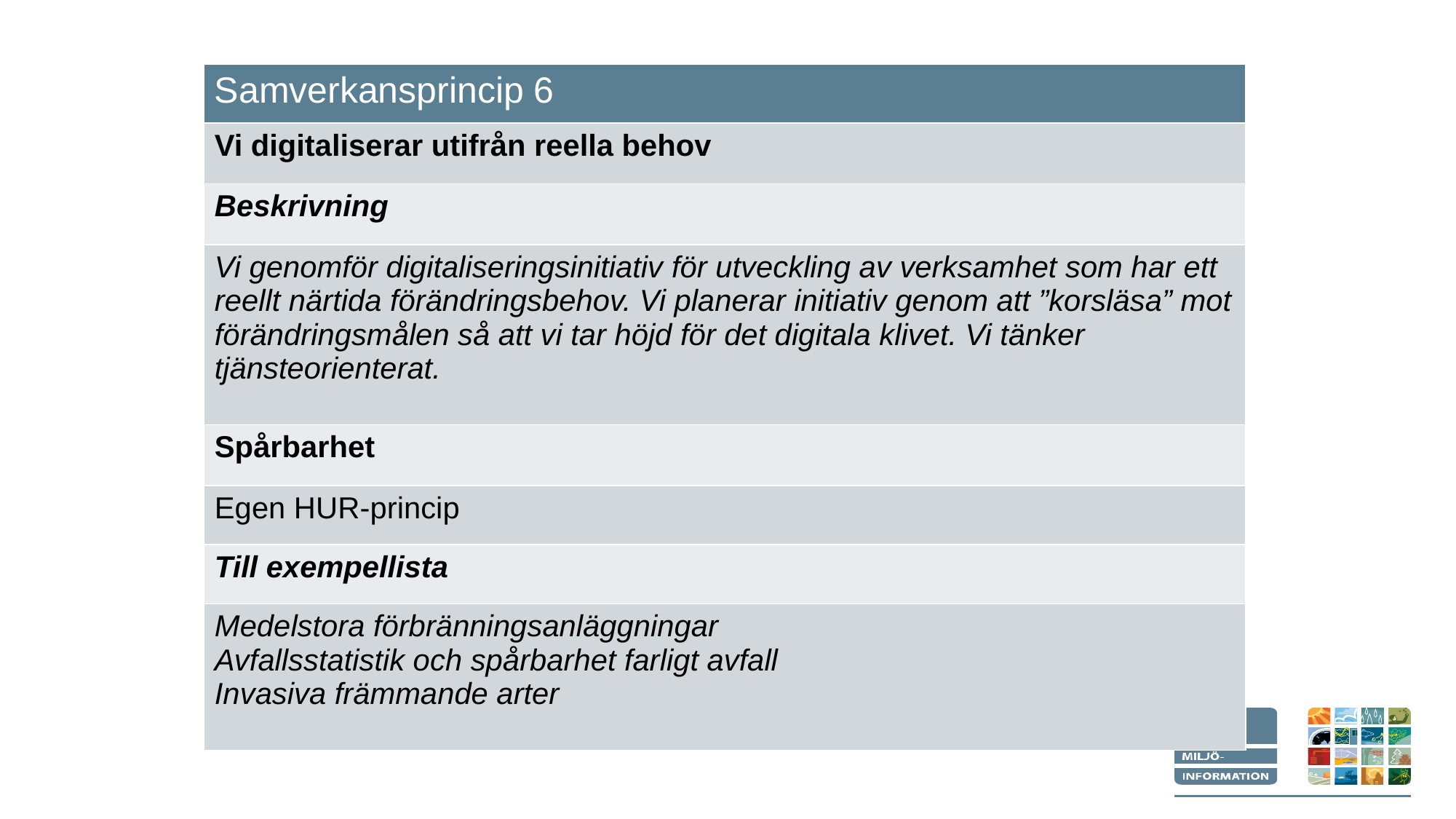

| Samverkansprincip 6 |
| --- |
| Vi digitaliserar utifrån reella behov |
| Beskrivning |
| Vi genomför digitaliseringsinitiativ för utveckling av verksamhet som har ett reellt närtida förändringsbehov. Vi planerar initiativ genom att ”korsläsa” mot förändringsmålen så att vi tar höjd för det digitala klivet. Vi tänker tjänsteorienterat. |
| Spårbarhet |
| Egen HUR-princip |
| Till exempellista |
| Medelstora förbränningsanläggningar Avfallsstatistik och spårbarhet farligt avfall Invasiva främmande arter |